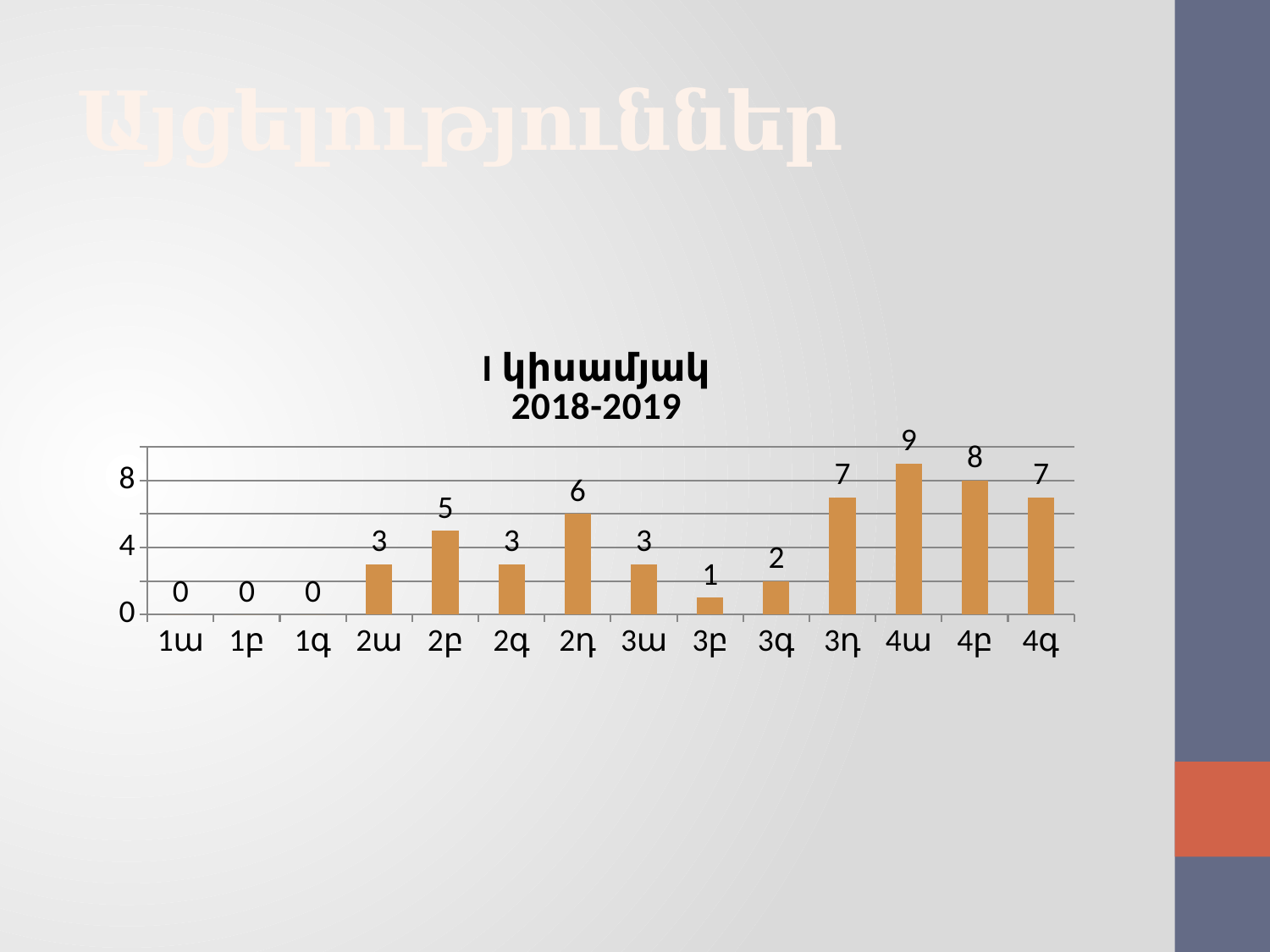

# Այցելություններ

### Chart: I կիսամյակ
2018-2019

| Category | 2018-2019 |
|---|---|
| 1ա | 0.0 |
| 1բ | 0.0 |
| 1գ | 0.0 |
| 2ա | 3.0 |
| 2բ | 5.0 |
| 2գ | 3.0 |
| 2դ | 6.0 |
| 3ա | 3.0 |
| 3բ | 1.0 |
| 3գ | 2.0 |
| 3դ | 7.0 |
| 4ա | 9.0 |
| 4բ | 8.0 |
| 4գ | 7.0 |